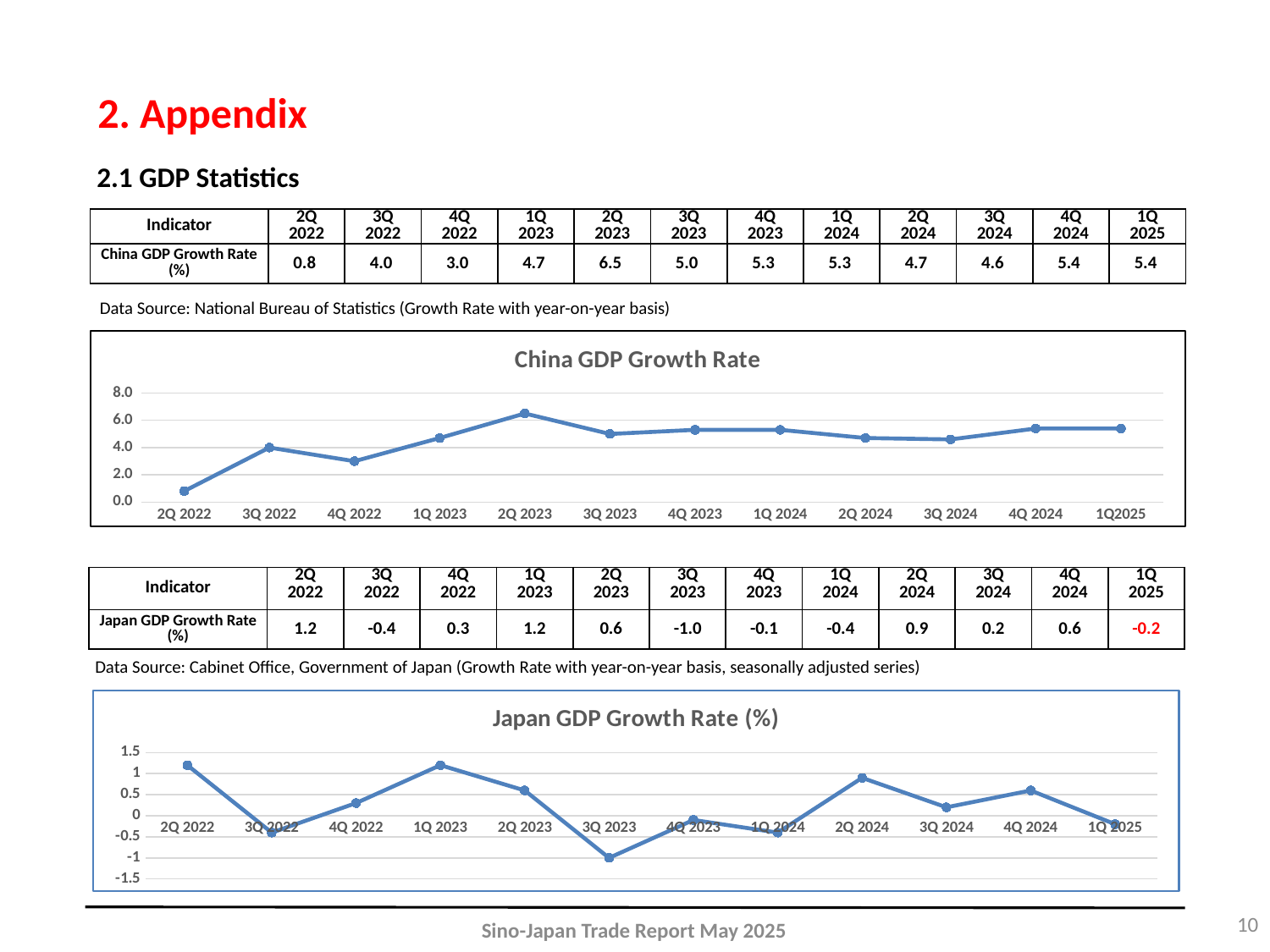

2. Appendix
2.1 GDP Statistics
| Indicator | 2Q 2022 | 3Q 2022 | 4Q 2022 | 1Q 2023 | 2Q 2023 | 3Q 2023 | 4Q 2023 | 1Q 2024 | 2Q 2024 | 3Q 2024 | 4Q 2024 | 1Q 2025 |
| --- | --- | --- | --- | --- | --- | --- | --- | --- | --- | --- | --- | --- |
| China GDP Growth Rate (%) | 0.8 | 4.0 | 3.0 | 4.7 | 6.5 | 5.0 | 5.3 | 5.3 | 4.7 | 4.6 | 5.4 | 5.4 |
Data Source: National Bureau of Statistics (Growth Rate with year-on-year basis)

### Chart: China GDP Growth Rate

| Category | China GDP Growth Rate |
|---|---|
| 2Q 2022 | 0.7999999999999972 |
| 3Q 2022 | 4.0 |
| 4Q 2022 | 3.0 |
| 1Q 2023 | 4.700000000000003 |
| 2Q 2023 | 6.5 |
| 3Q 2023 | 5.0 |
| 4Q 2023 | 5.299999999999997 |
| 1Q 2024 | 5.299999999999997 |
| 2Q 2024 | 4.700000000000003 |
| 3Q 2024 | 4.599999999999994 |
| 4Q 2024 | 5.400000000000006 |
| 1Q2025 | 5.4 |
| Indicator | 2Q 2022 | 3Q 2022 | 4Q 2022 | 1Q 2023 | 2Q 2023 | 3Q 2023 | 4Q 2023 | 1Q 2024 | 2Q 2024 | 3Q 2024 | 4Q 2024 | 1Q 2025 |
| --- | --- | --- | --- | --- | --- | --- | --- | --- | --- | --- | --- | --- |
| Japan GDP Growth Rate (%) | 1.2 | -0.4 | 0.3 | 1.2 | 0.6 | -1.0 | -0.1 | -0.4 | 0.9 | 0.2 | 0.6 | -0.2 |
Data Source: Cabinet Office, Government of Japan (Growth Rate with year-on-year basis, seasonally adjusted series)

### Chart:

| Category | Japan GDP Growth Rate (%) |
|---|---|
| 2Q 2022 | 1.2 |
| 3Q 2022 | -0.4 |
| 4Q 2022 | 0.3 |
| 1Q 2023 | 1.2 |
| 2Q 2023 | 0.6 |
| 3Q 2023 | -1.0 |
| 4Q 2023 | -0.1 |
| 1Q 2024 | -0.4 |
| 2Q 2024 | 0.9 |
| 3Q 2024 | 0.2 |
| 4Q 2024 | 0.6 |
| 1Q 2025 | -0.2 |
10
Sino-Japan Trade Report May 2025